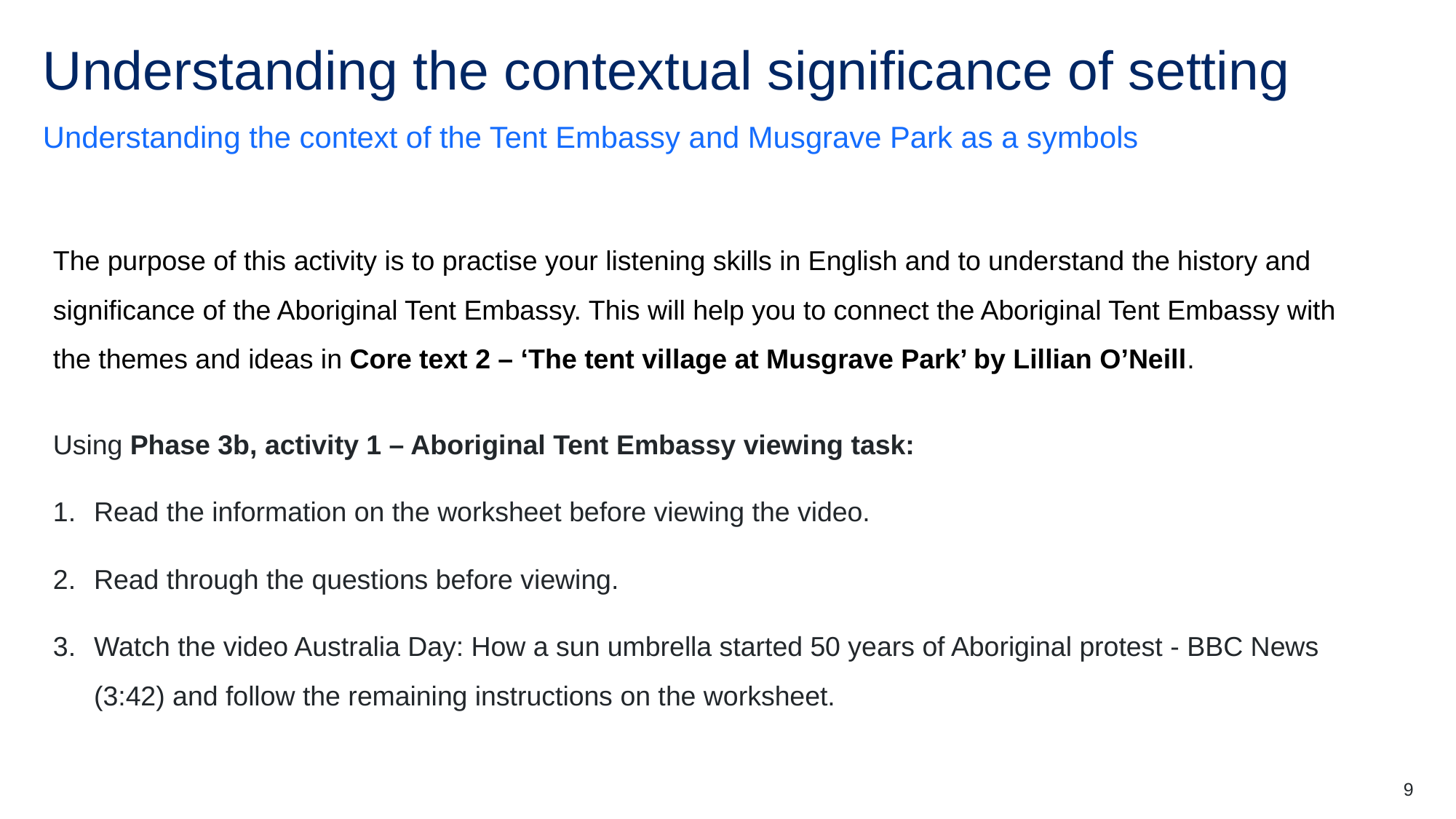

# Understanding the contextual significance of setting
Understanding the context of the Tent Embassy and Musgrave Park as a symbols
The purpose of this activity is to practise your listening skills in English and to understand the history and significance of the Aboriginal Tent Embassy. This will help you to connect the Aboriginal Tent Embassy with the themes and ideas in Core text 2 – ‘The tent village at Musgrave Park’ by Lillian O’Neill.
Using Phase 3b, activity 1 – Aboriginal Tent Embassy viewing task:
Read the information on the worksheet before viewing the video.
Read through the questions before viewing.
Watch the video Australia Day: How a sun umbrella started 50 years of Aboriginal protest - BBC News (3:42) and follow the remaining instructions on the worksheet.
9